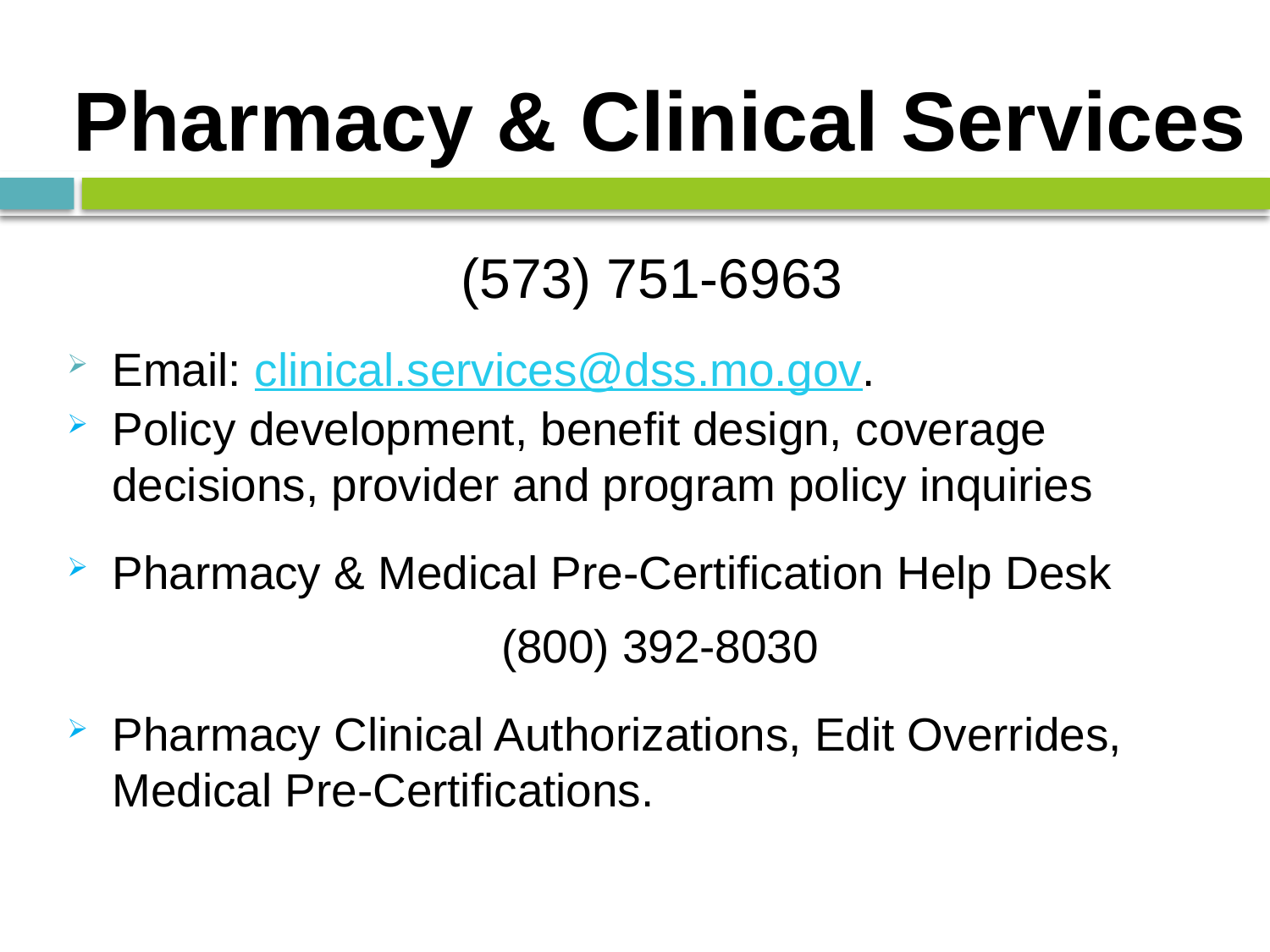

#

Pharmacy & Clinical Services

(573) 751-6963

Email: clinical.services@dss.mo.gov.
Policy development, benefit design, coverage decisions, provider and program policy inquiries

Pharmacy & Medical Pre-Certification Help Desk

(800) 392-8030

Pharmacy Clinical Authorizations, Edit Overrides, Medical Pre-Certifications.